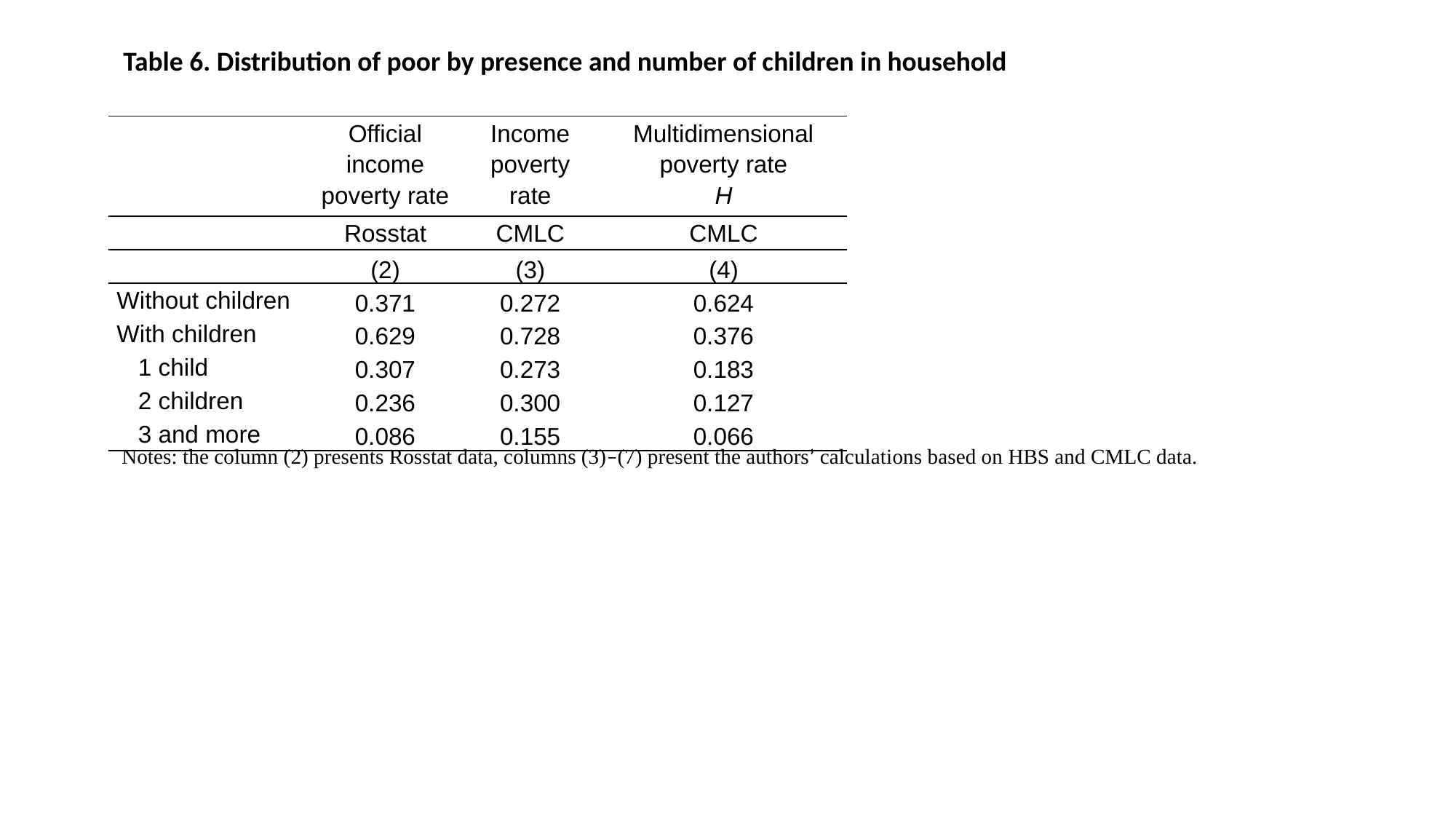

Table 6. Distribution of poor by presence and number of children in household
|  | Official income poverty rate | Income poverty rate | Multidimensional poverty rate H |
| --- | --- | --- | --- |
|  | Rosstat | CMLC | CMLC |
|  | (2) | (3) | (4) |
| Without children | 0.371 | 0.272 | 0.624 |
| With children | 0.629 | 0.728 | 0.376 |
| 1 child | 0.307 | 0.273 | 0.183 |
| 2 children | 0.236 | 0.300 | 0.127 |
| 3 and more | 0.086 | 0.155 | 0.066 |
Notes: the column (2) presents Rosstat data, columns (3)–(7) present the authors’ calculations based on HBS and CMLC data.